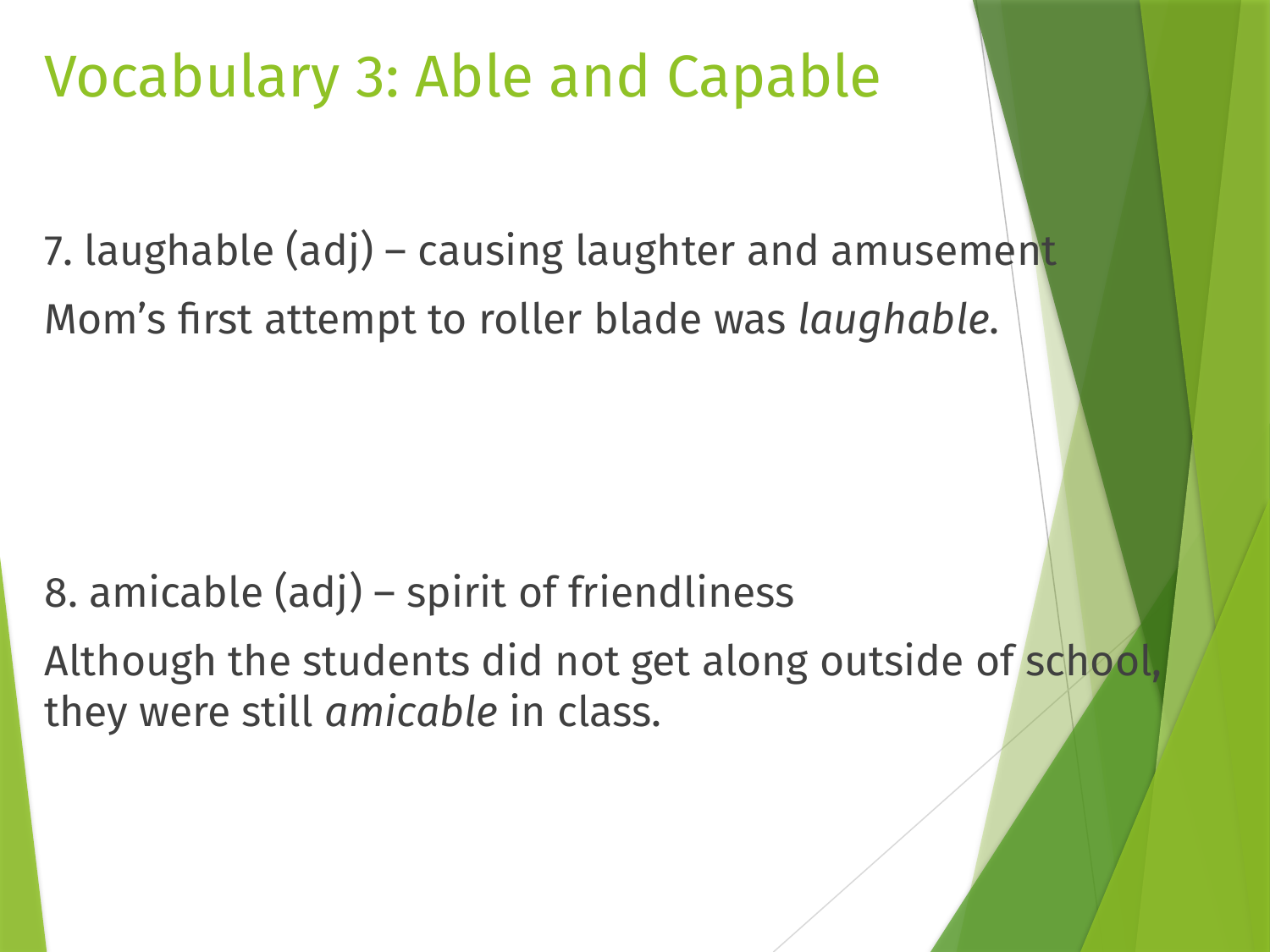

# Vocabulary 3: Able and Capable

7. laughable (adj) – causing laughter and amusement
Mom’s first attempt to roller blade was laughable.

8. amicable (adj) – spirit of friendliness
Although the students did not get along outside of school,  they were still amicable in class.